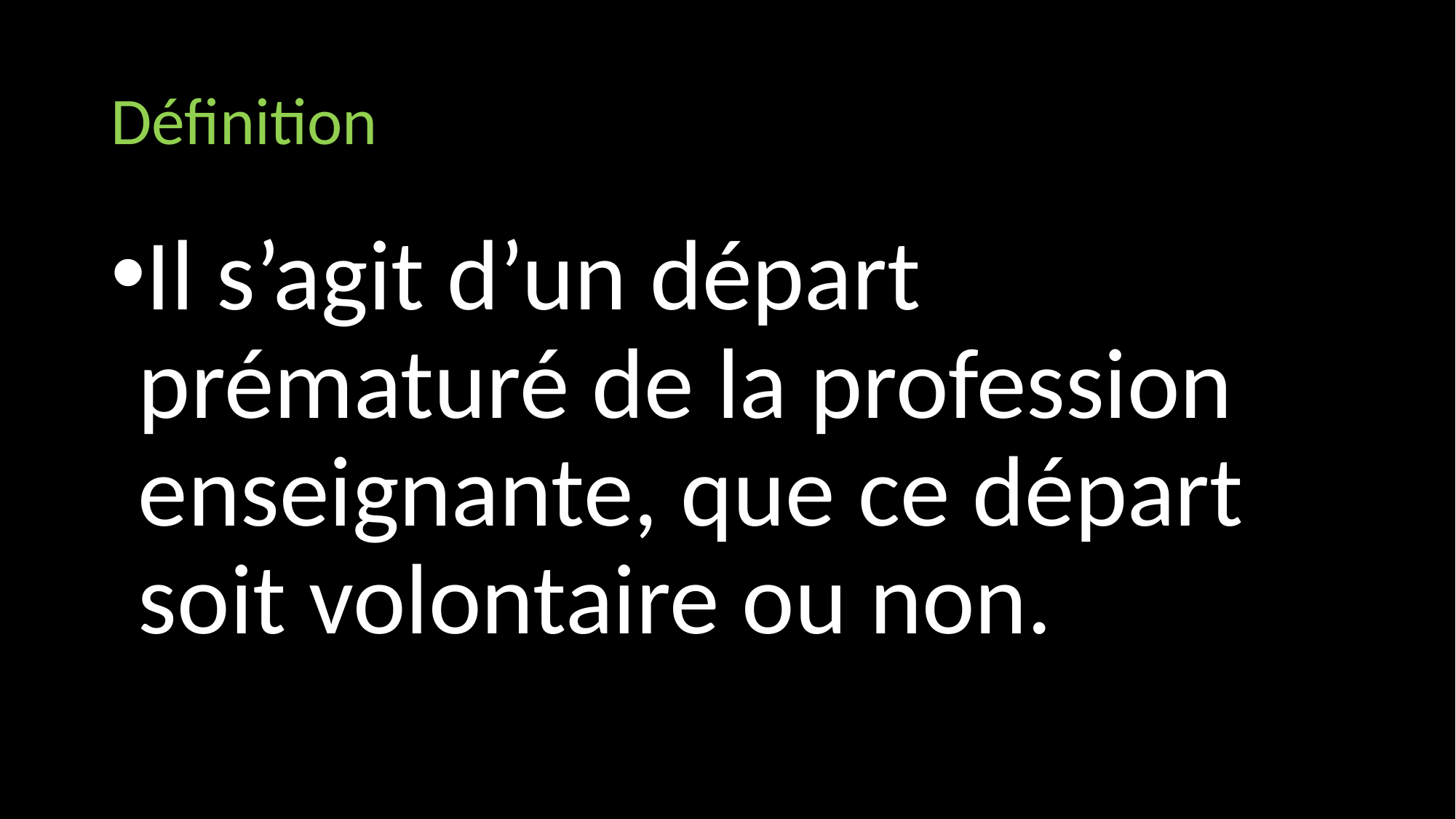

# Définition
Il s’agit d’un départ prématuré de la profession enseignante, que ce départ soit volontaire ou non.